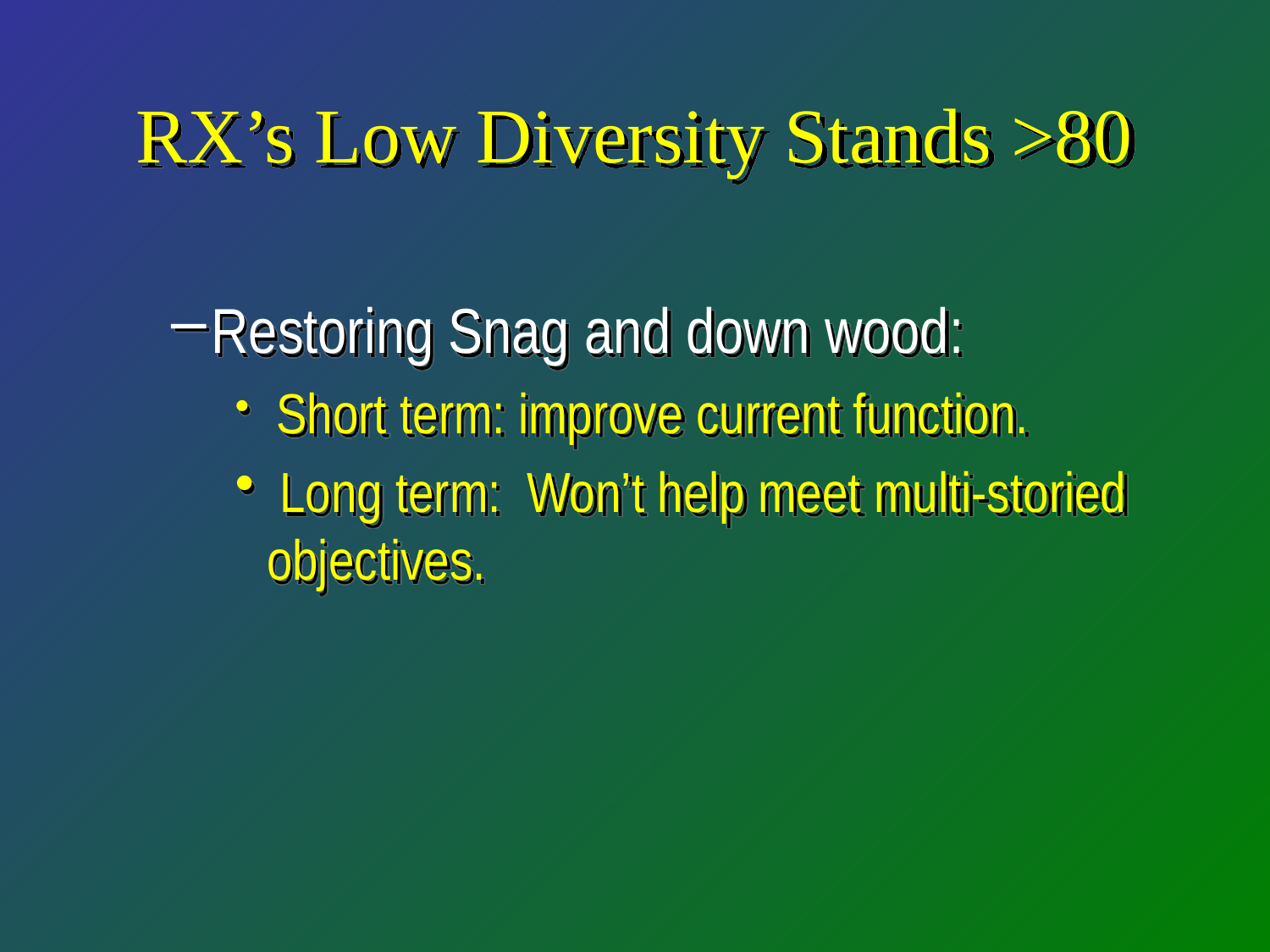

# RX’s Low Diversity Stands >80

Restoring Snag and down wood:
 Short term: improve current function.
 Long term:  Won’t help meet multi-storied objectives.